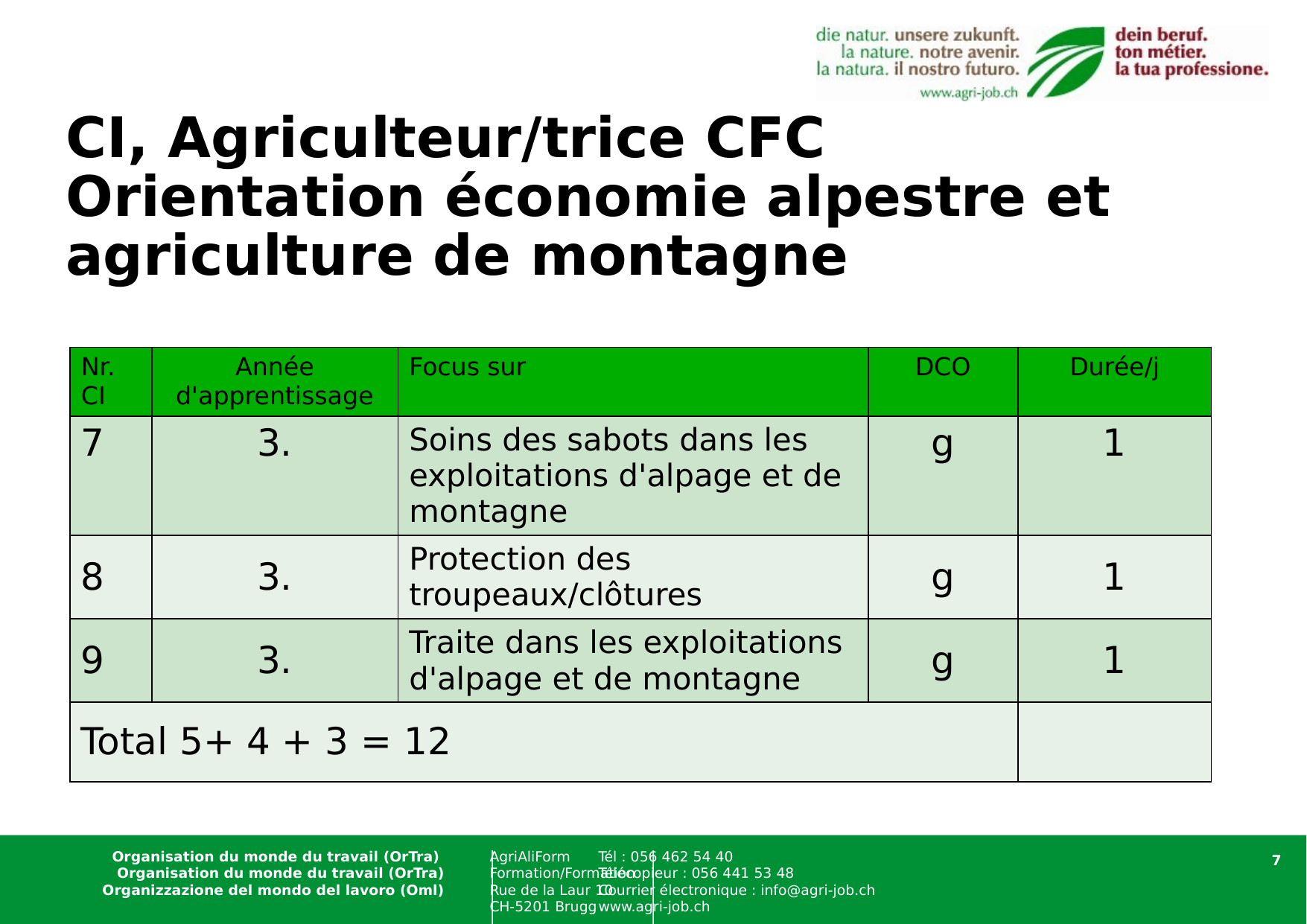

# CI, Agriculteur/trice CFC Orientation économie alpestre et agriculture de montagne
| Nr. CI | Année d'apprentissage | Focus sur | DCO | Durée/j |
| --- | --- | --- | --- | --- |
| 7 | 3. | Soins des sabots dans les exploitations d'alpage et de montagne | g | 1 |
| 8 | 3. | Protection des troupeaux/clôtures | g | 1 |
| 9 | 3. | Traite dans les exploitations d'alpage et de montagne | g | 1 |
| Total 5+ 4 + 3 = 12 |  |  |  |  |